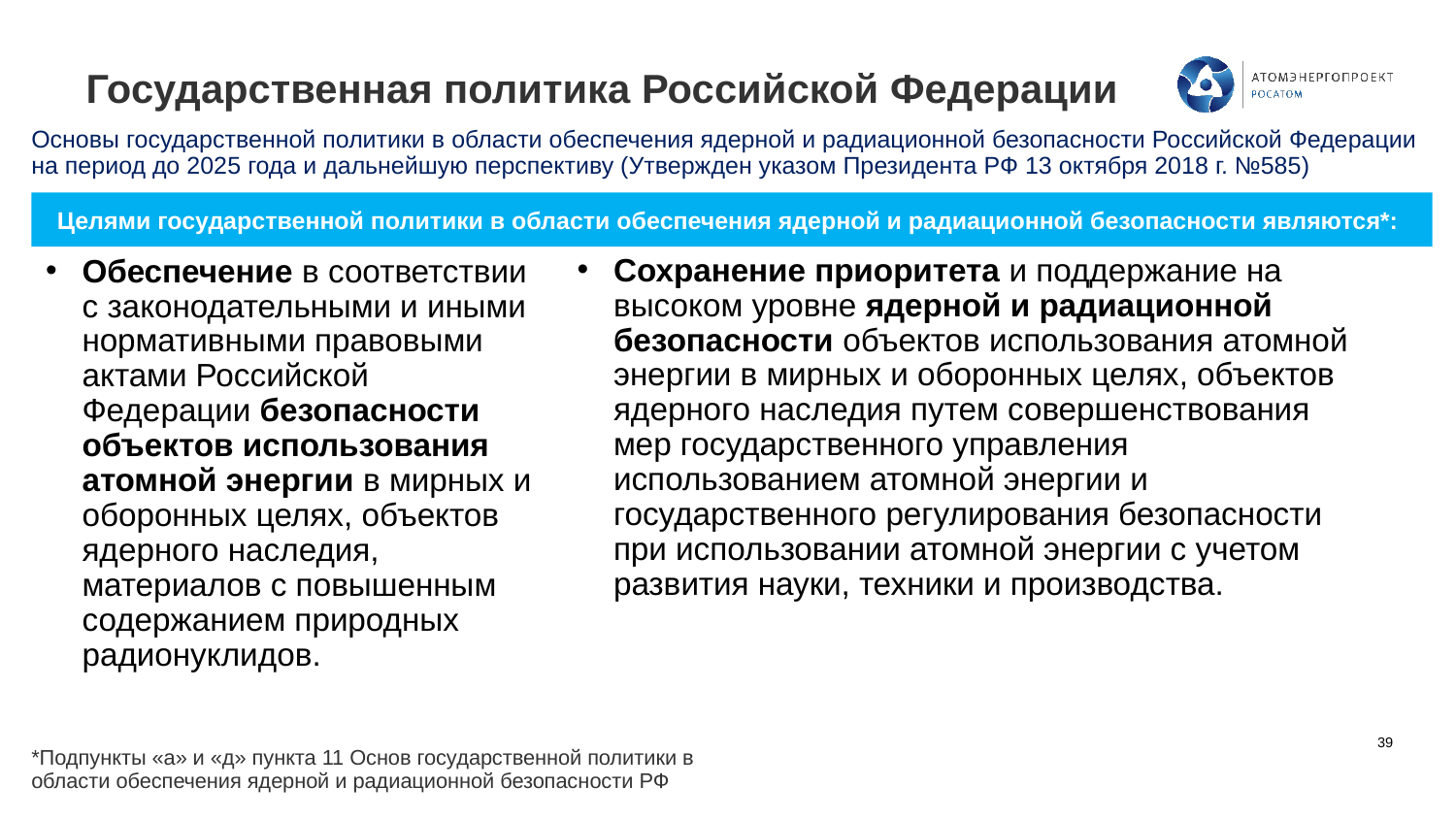

# Государственная политика Российской Федерации
Основы государственной политики в области обеспечения ядерной и радиационной безопасности Российской Федерации на период до 2025 года и дальнейшую перспективу (Утвержден указом Президента РФ 13 октября 2018 г. №585)
Целями государственной политики в области обеспечения ядерной и радиационной безопасности являются*:
Сохранение приоритета и поддержание на высоком уровне ядерной и радиационной безопасности объектов использования атомной энергии в мирных и оборонных целях, объектов ядерного наследия путем совершенствования мер государственного управления использованием атомной энергии и государственного регулирования безопасности при использовании атомной энергии с учетом развития науки, техники и производства.
Обеспечение в соответствии с законодательными и иными нормативными правовыми актами Российской Федерации безопасности объектов использования атомной энергии в мирных и оборонных целях, объектов ядерного наследия, материалов с повышенным содержанием природных радионуклидов.
*Подпункты «а» и «д» пункта 11 Основ государственной политики в области обеспечения ядерной и радиационной безопасности РФ